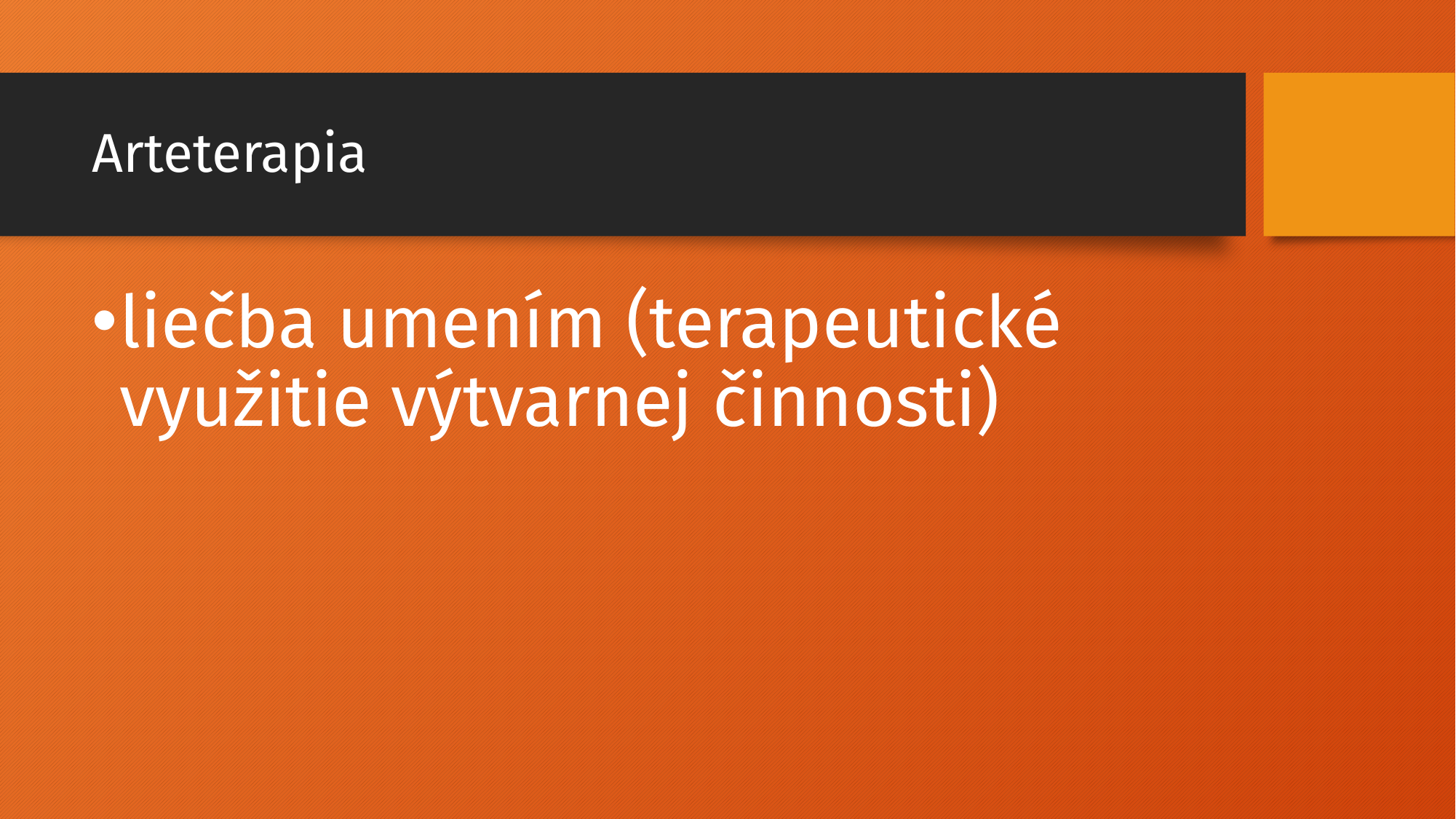

# Arteterapia
liečba umením (terapeutické využitie výtvarnej činnosti)